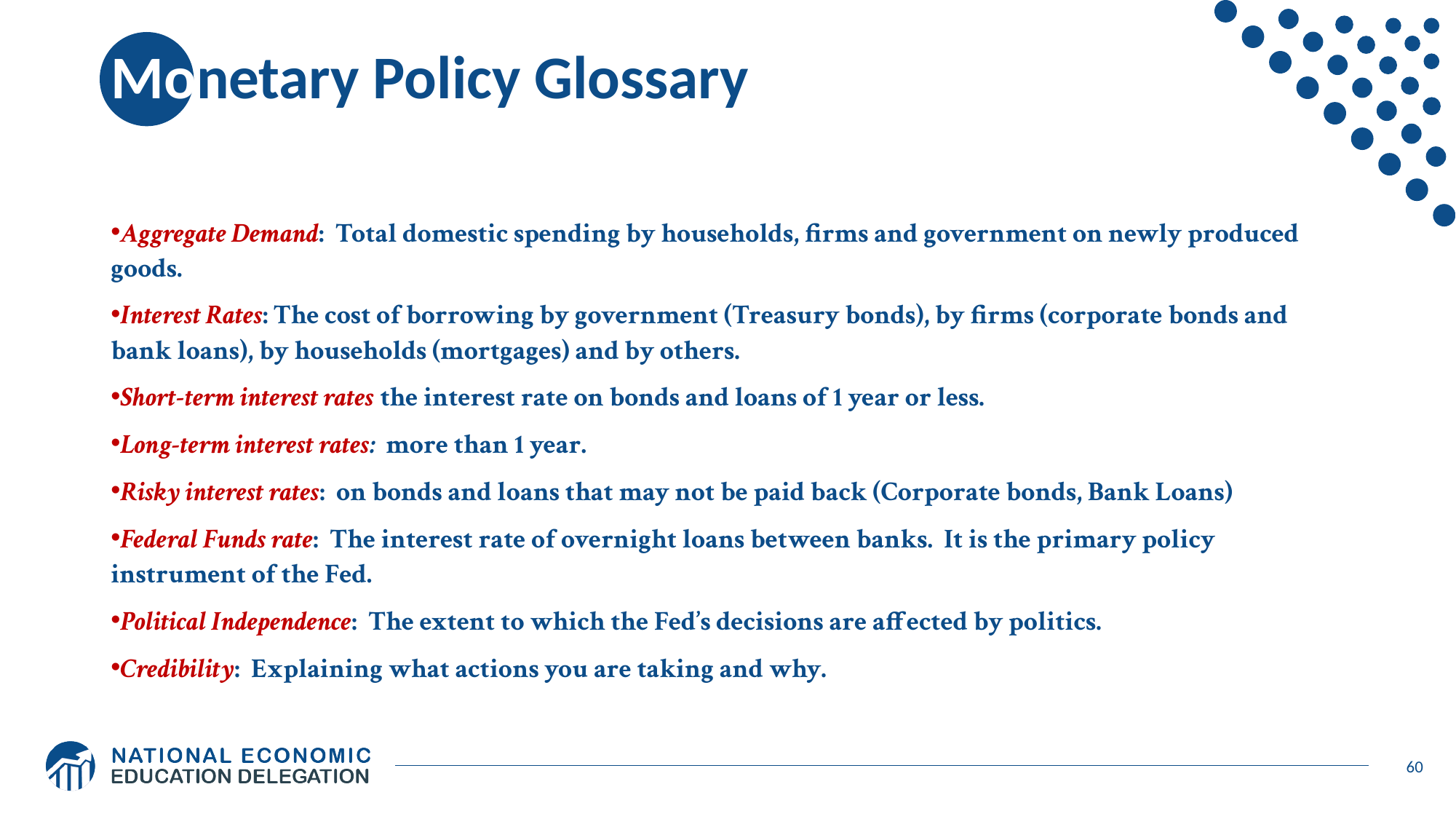

# Monetary Policy Glossary
Aggregate Demand:  Total domestic spending by households, firms and government on newly produced goods.
Interest Rates: The cost of borrowing by government (Treasury bonds), by firms (corporate bonds and bank loans), by households (mortgages) and by others.
Short-term interest rates the interest rate on bonds and loans of 1 year or less.
Long-term interest rates:  more than 1 year.
Risky interest rates:  on bonds and loans that may not be paid back (Corporate bonds, Bank Loans)
Federal Funds rate:  The interest rate of overnight loans between banks.  It is the primary policy instrument of the Fed.
Political Independence:  The extent to which the Fed’s decisions are affected by politics.
Credibility:  Explaining what actions you are taking and why.
60